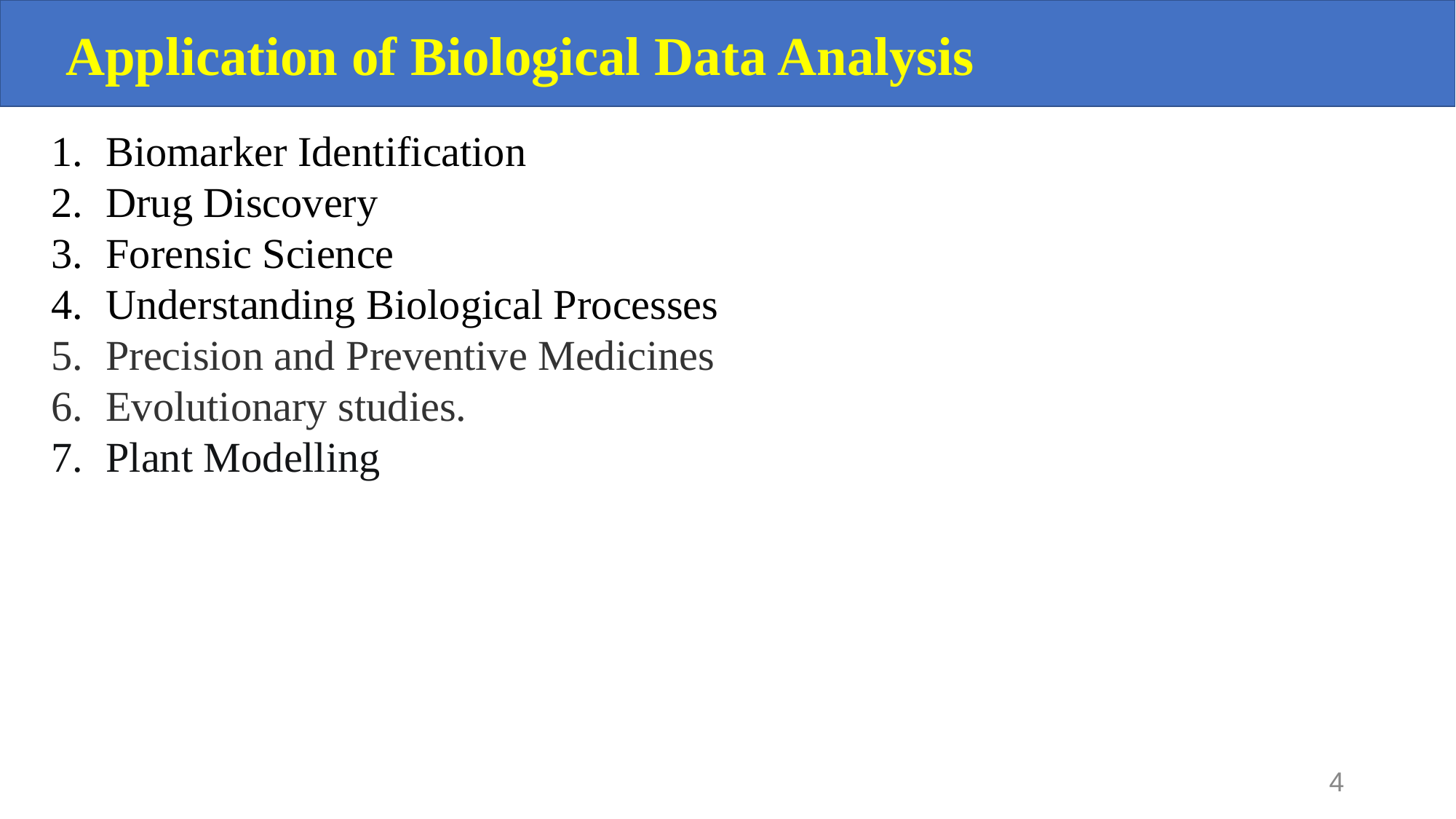

Application of Biological Data Analysis
Biomarker Identification
Drug Discovery
Forensic Science
Understanding Biological Processes
Precision and Preventive Medicines
Evolutionary studies.
Plant Modelling

4